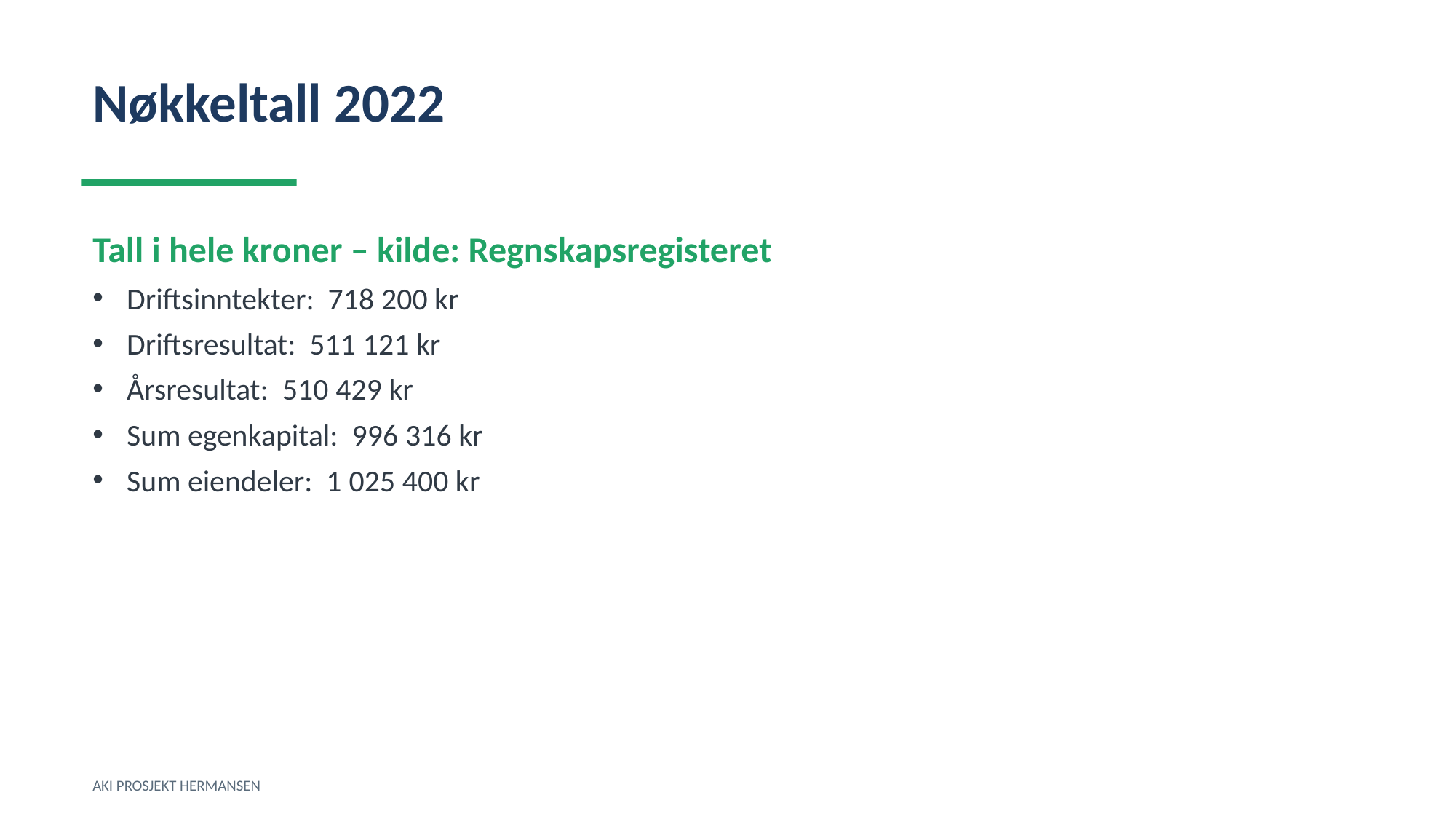

Nøkkeltall 2022

Tall i hele kroner – kilde: Regnskapsregisteret
Driftsinntekter:  718 200 kr
Driftsresultat:  511 121 kr
Årsresultat:  510 429 kr
Sum egenkapital:  996 316 kr
Sum eiendeler:  1 025 400 kr
AKI PROSJEKT HERMANSEN